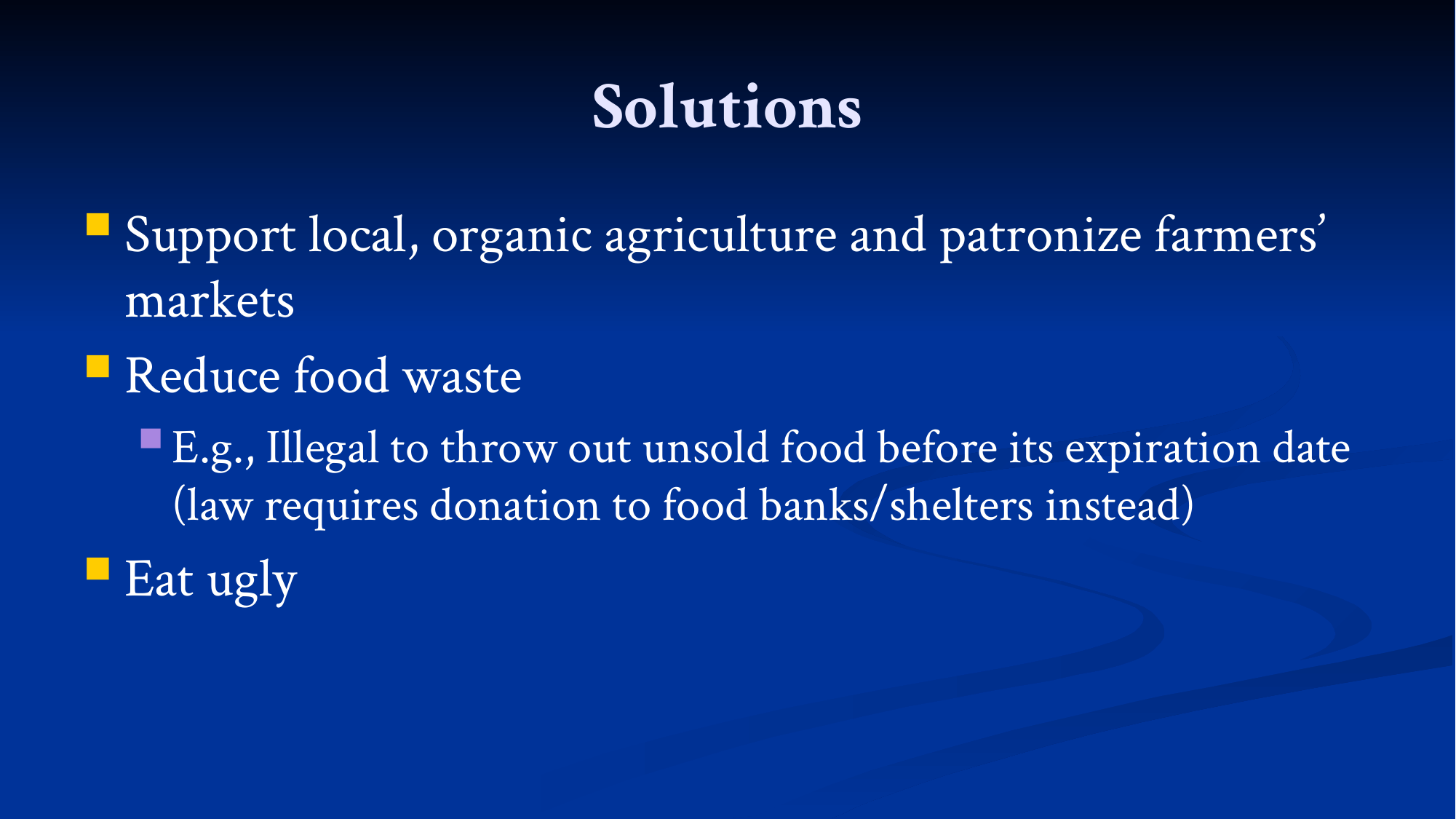

# Solutions
Support local, organic agriculture and patronize farmers’ markets
Reduce food waste
E.g., Illegal to throw out unsold food before its expiration date (law requires donation to food banks/shelters instead)
Eat ugly